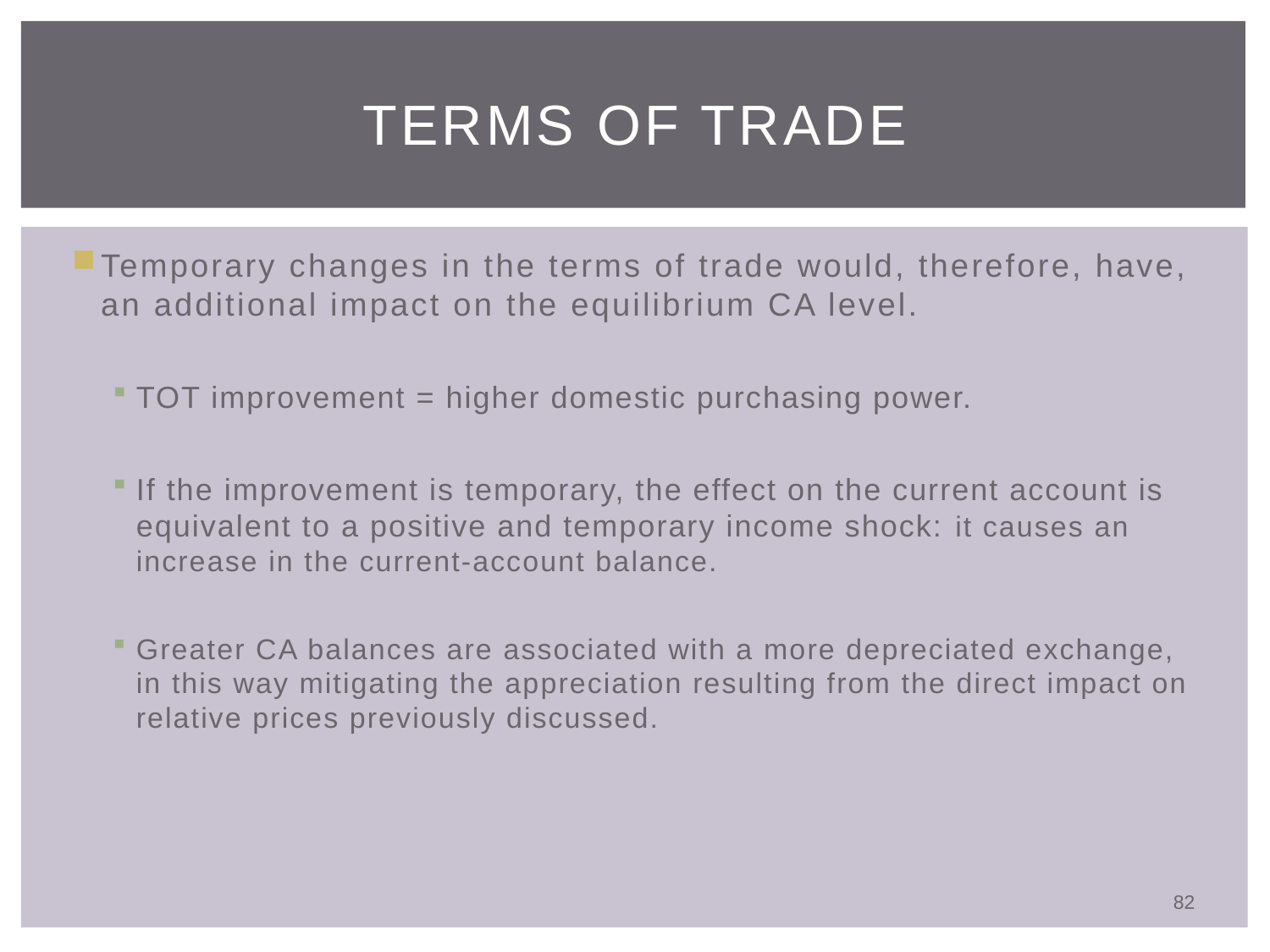

# Terms of Trade
Temporary changes in the terms of trade would, therefore, have, an additional impact on the equilibrium CA level.

TOT improvement = higher domestic purchasing power.

If the improvement is temporary, the effect on the current account is equivalent to a positive and temporary income shock: it causes an increase in the current-account balance.

Greater CA balances are associated with a more depreciated exchange, in this way mitigating the appreciation resulting from the direct impact on relative prices previously discussed.

82